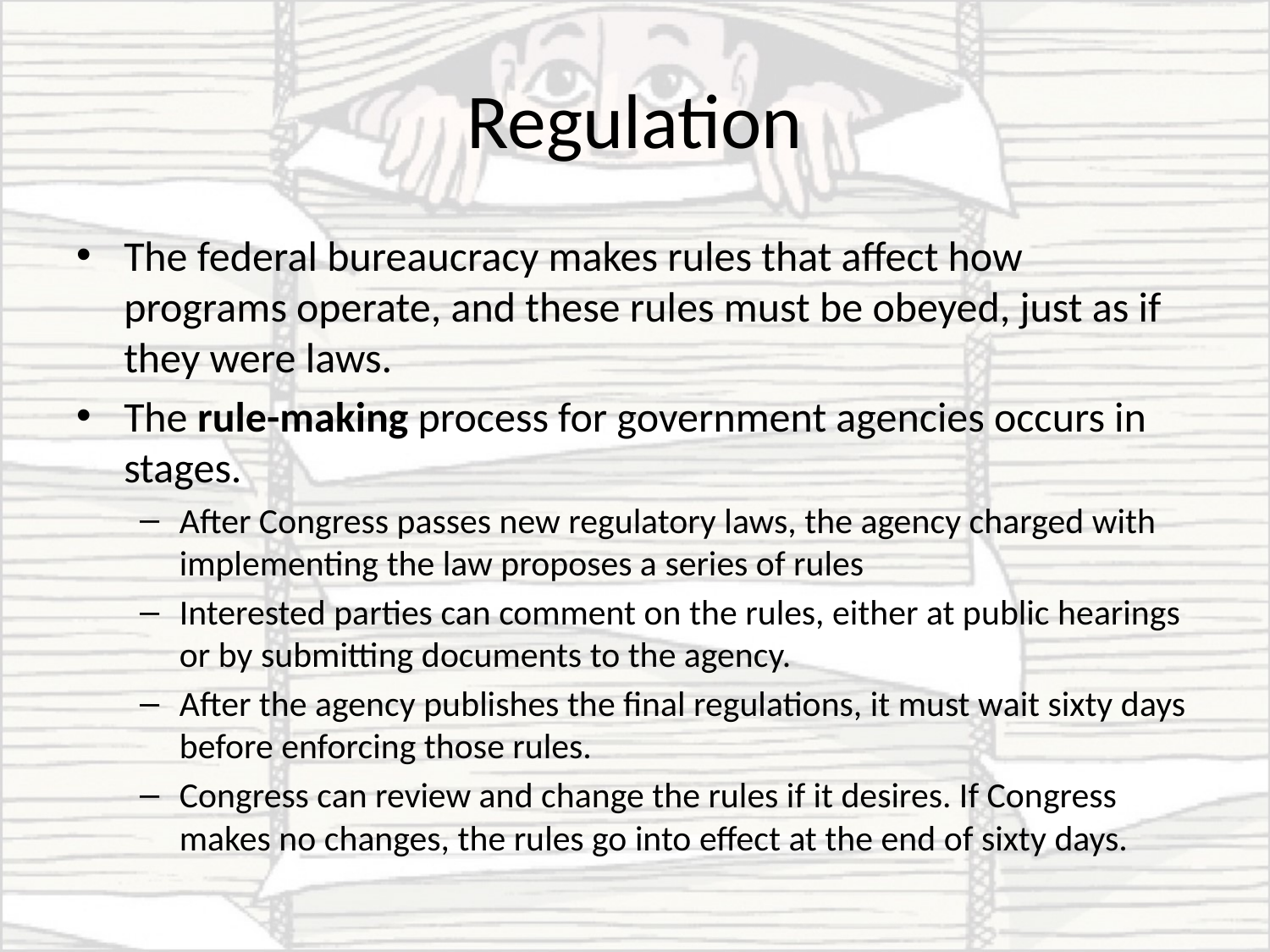

# Regulation
The federal bureaucracy makes rules that affect how programs operate, and these rules must be obeyed, just as if they were laws.
The rule-making process for government agencies occurs in stages.
After Congress passes new regulatory laws, the agency charged with implementing the law proposes a series of rules
Interested parties can comment on the rules, either at public hearings or by submitting documents to the agency.
After the agency publishes the final regulations, it must wait sixty days before enforcing those rules.
Congress can review and change the rules if it desires. If Congress makes no changes, the rules go into effect at the end of sixty days.